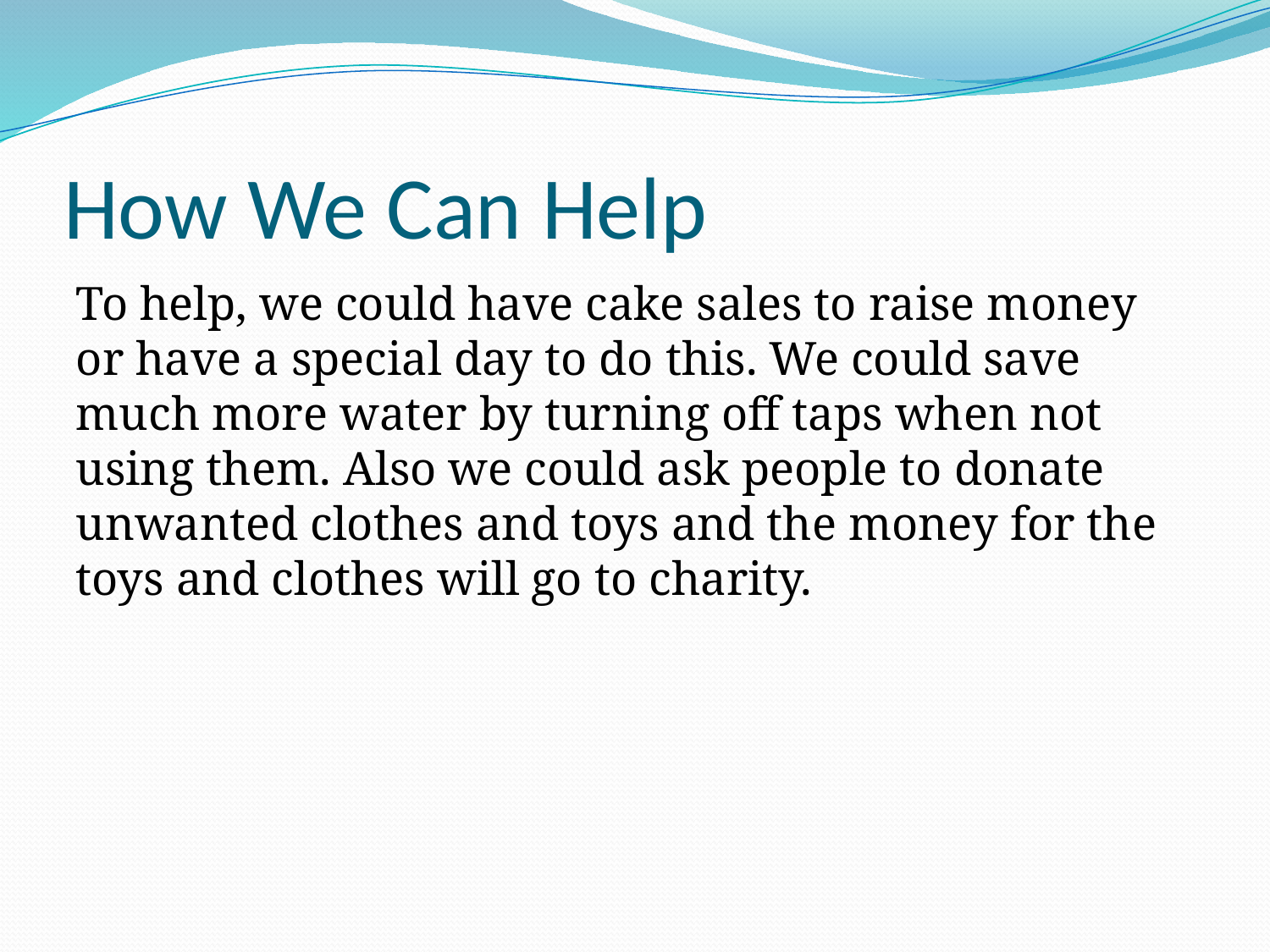

# How We Can Help
To help, we could have cake sales to raise money or have a special day to do this. We could save much more water by turning off taps when not using them. Also we could ask people to donate unwanted clothes and toys and the money for the toys and clothes will go to charity.